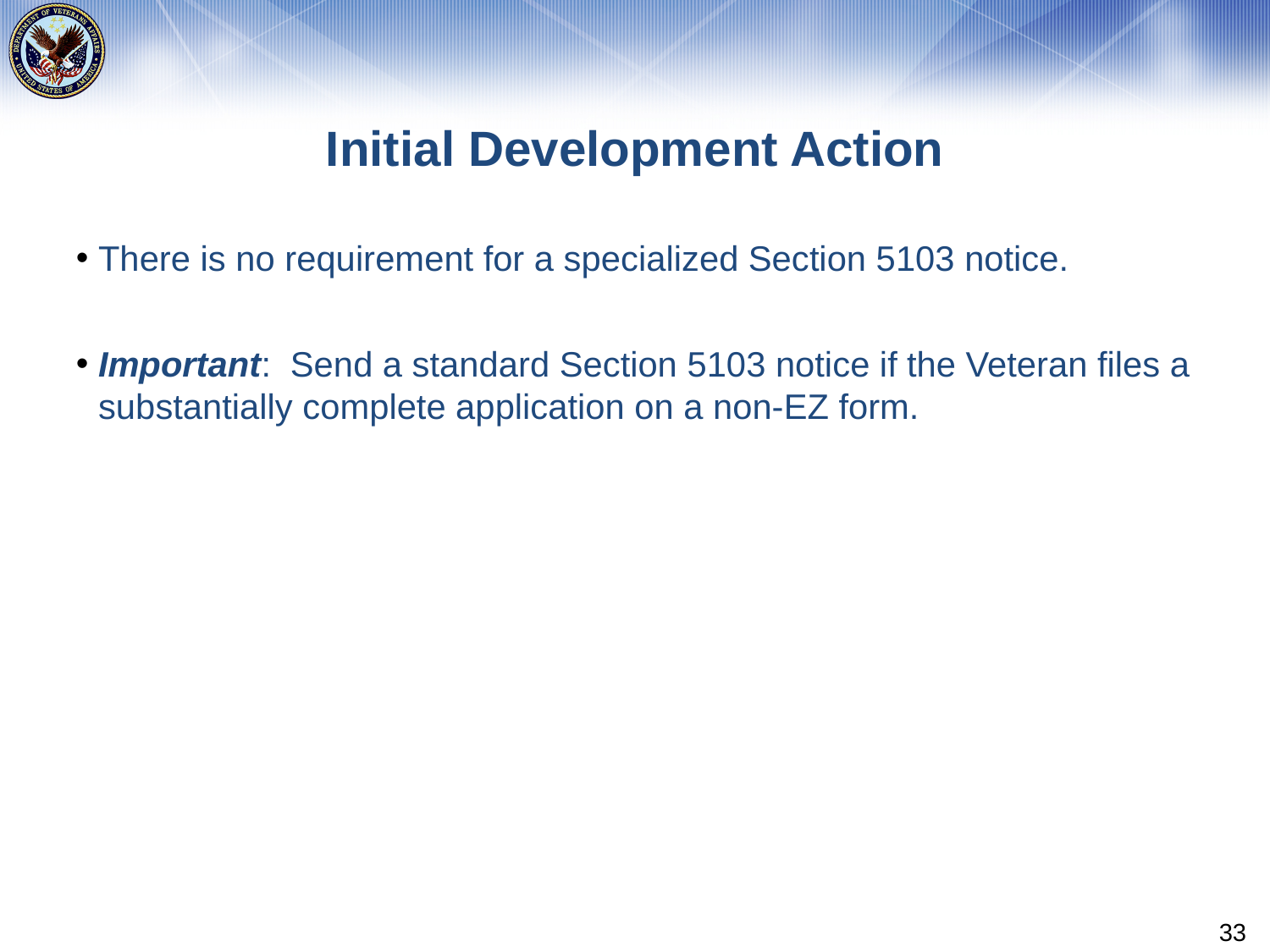

# Initial Development Action
There is no requirement for a specialized Section 5103 notice.

Important:  Send a standard Section 5103 notice if the Veteran files a substantially complete application on a non-EZ form.

33